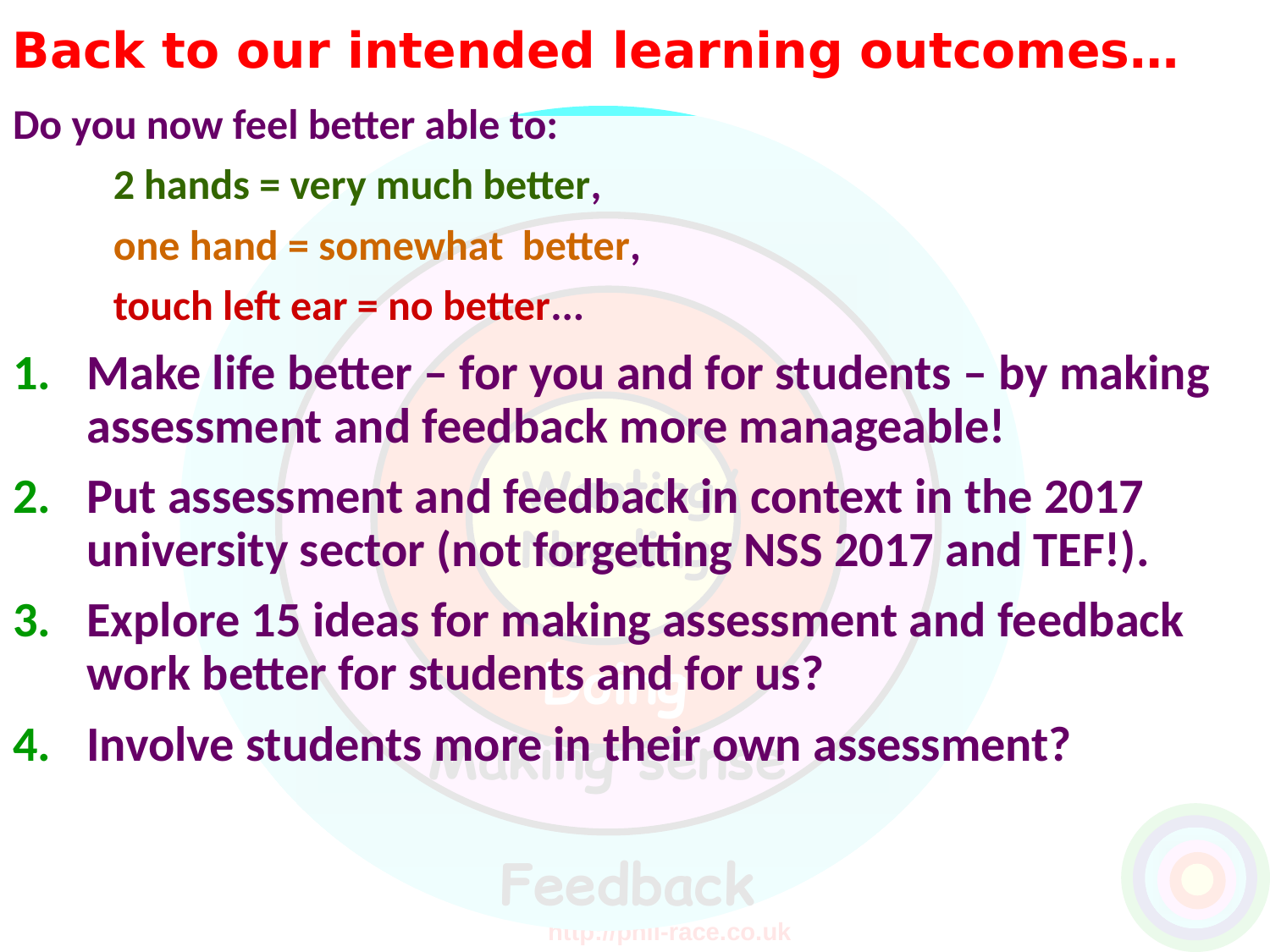

Back to our intended learning outcomes…
Do you now feel better able to:
	2 hands = very much better,
	one hand = somewhat  better,
	touch left ear = no better...
Make life better – for you and for students – by making assessment and feedback more manageable!
Put assessment and feedback in context in the 2017 university sector (not forgetting NSS 2017 and TEF!).
Explore 15 ideas for making assessment and feedback work better for students and for us?
Involve students more in their own assessment?

Wanting/
Needing
Doing
Making sense

Feedback